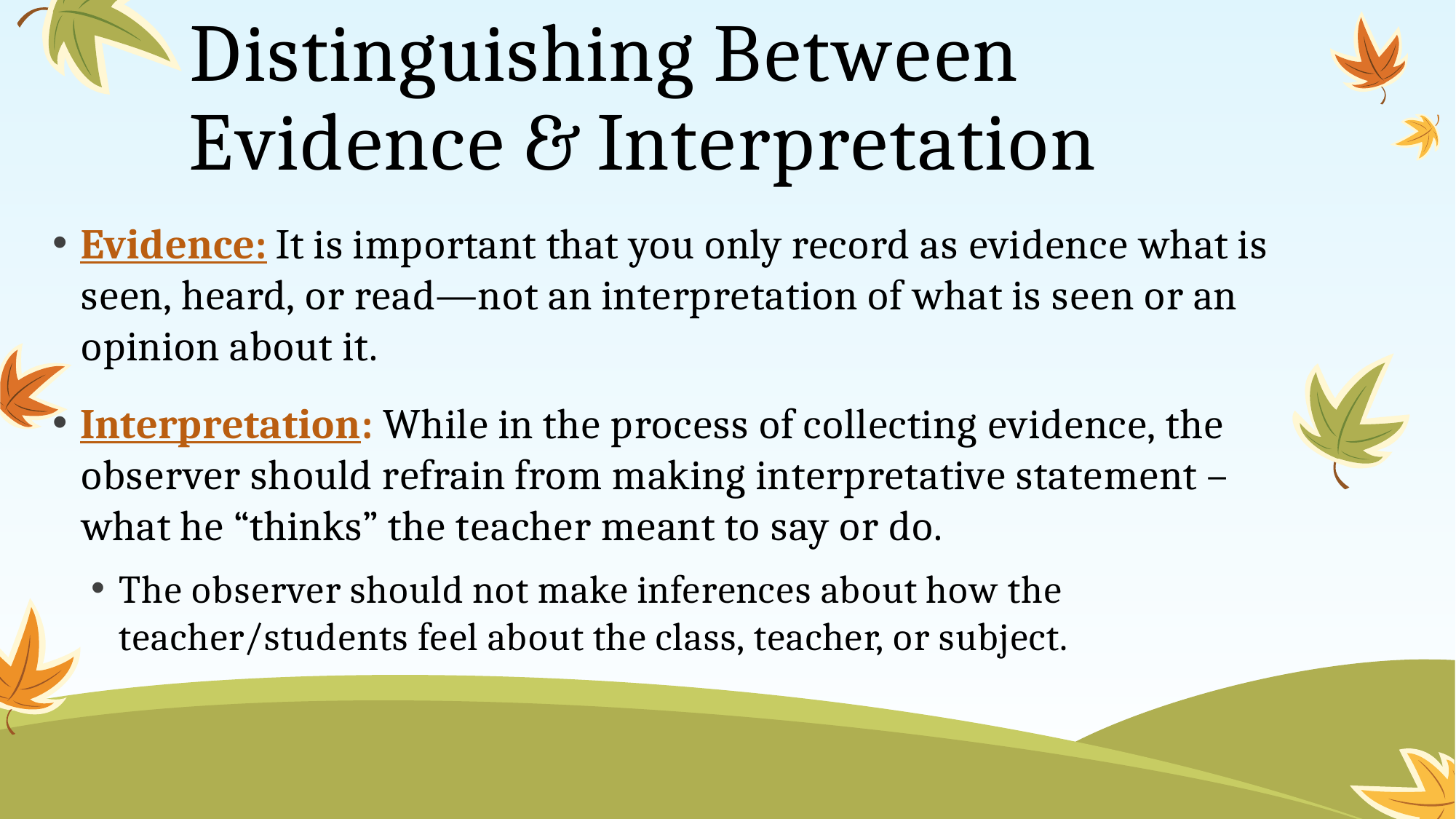

# Distinguishing Between Evidence & Interpretation
Evidence: It is important that you only record as evidence what is seen, heard, or read—not an interpretation of what is seen or an opinion about it.
Interpretation: While in the process of collecting evidence, the observer should refrain from making interpretative statement – what he “thinks” the teacher meant to say or do.
The observer should not make inferences about how the teacher/students feel about the class, teacher, or subject.